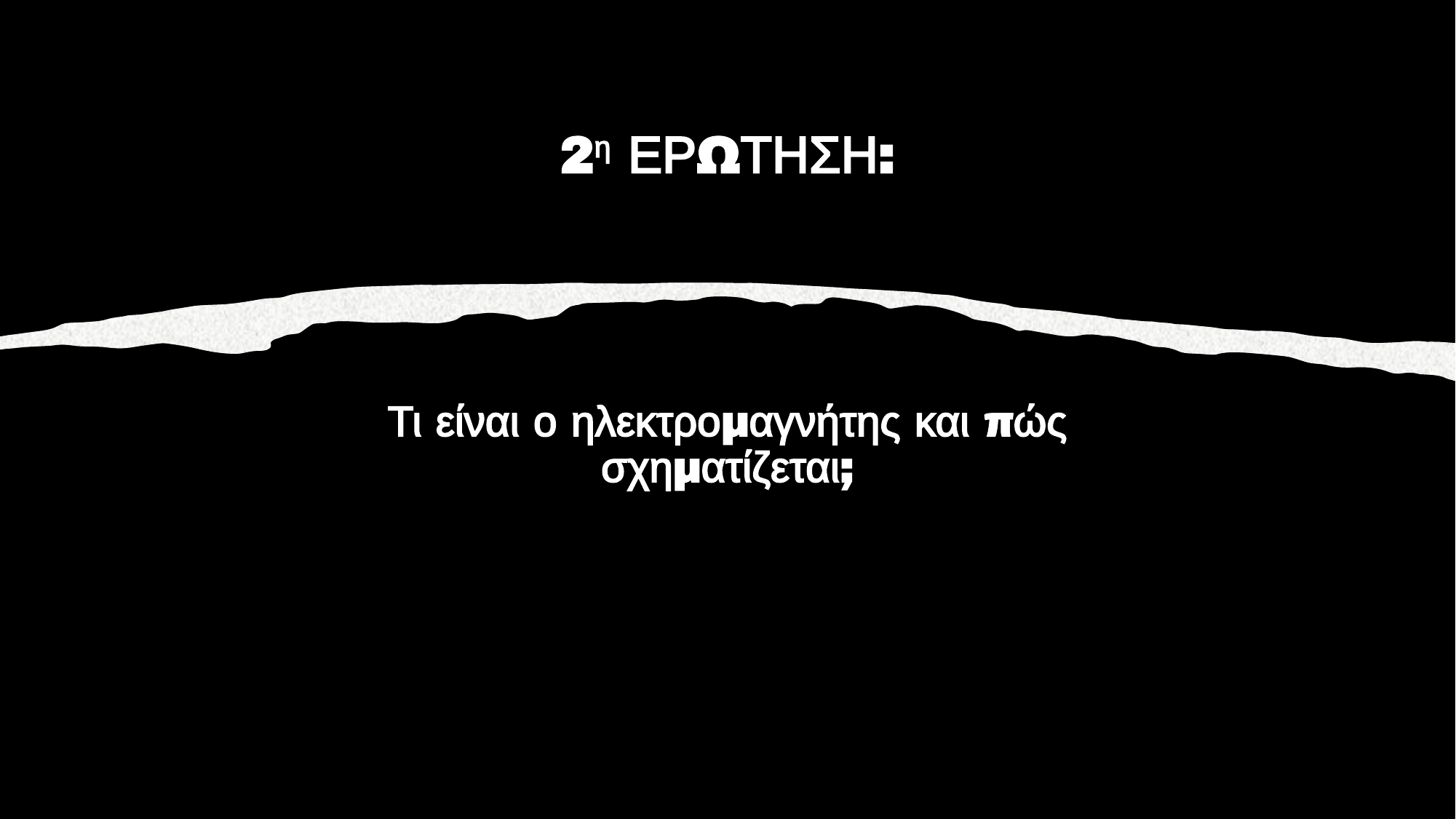

# 2η ΕΡΩΤΗΣΗ:

Τι είναι ο ηλεκτρομαγνήτης και πώς σχηματίζεται;